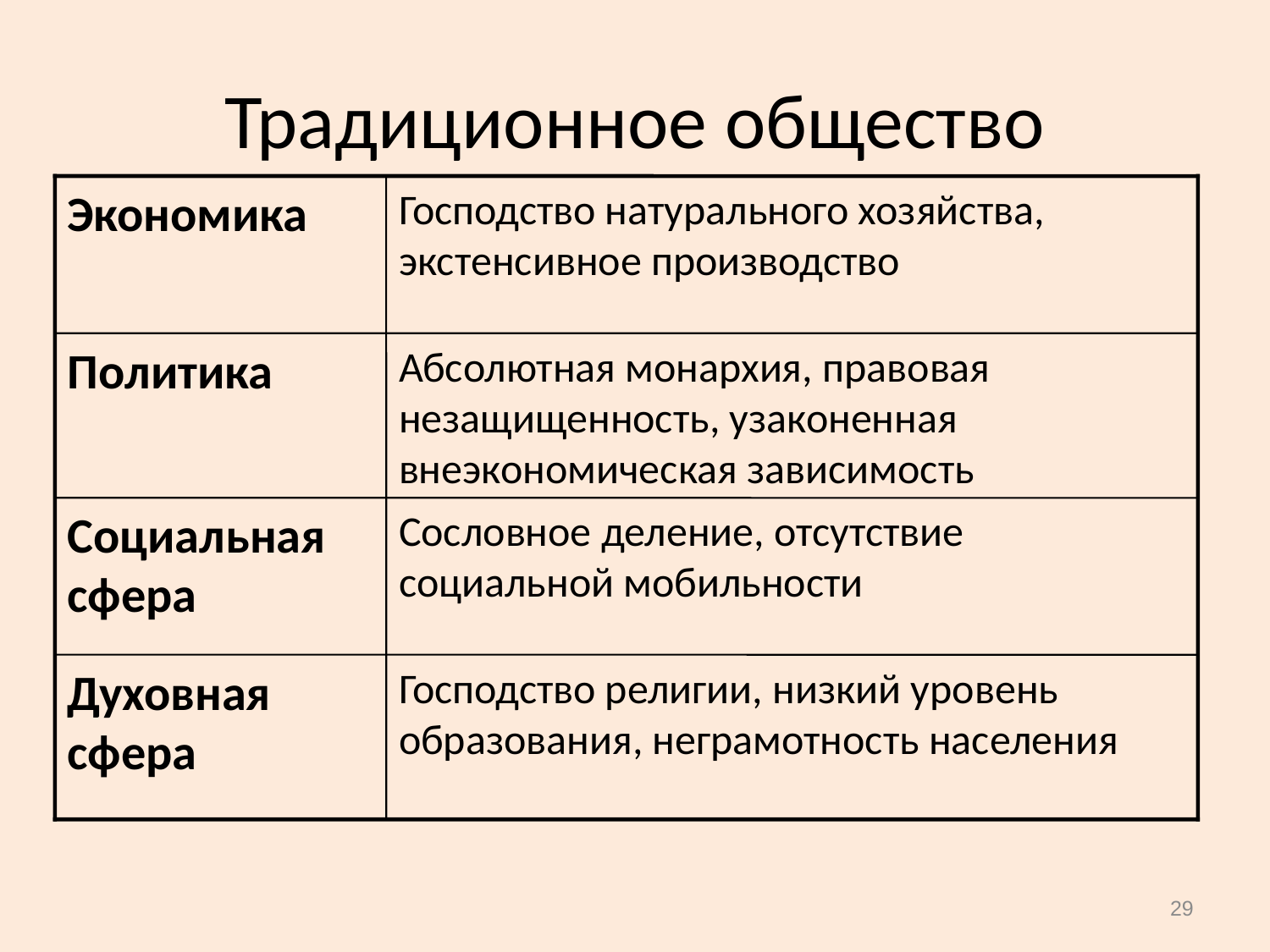

# Традиционное общество
Экономика

Господство натурального хозяйства, экстенсивное производство

Политика

Абсолютная монархия, правовая незащищенность, узаконенная внеэкономическая зависимость
Социальная сфера

Сословное деление, отсутствие социальной мобильности
Духовная сфера

Господство религии, низкий уровень образования, неграмотность населения

29